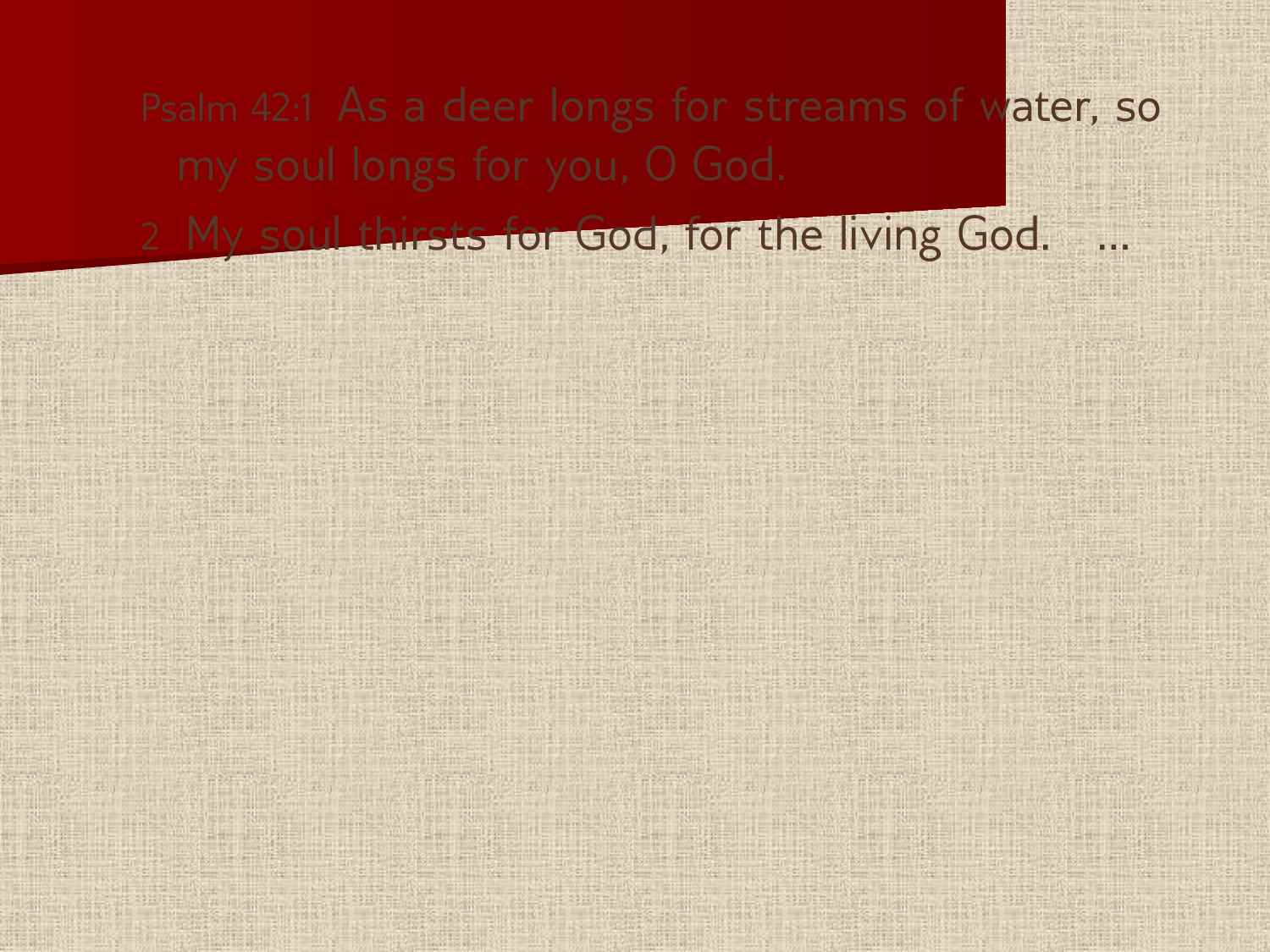

#
Psalm 42:1  As a deer longs for streams of water, so my soul longs for you, O God.
2  My soul thirsts for God, for the living God.   …